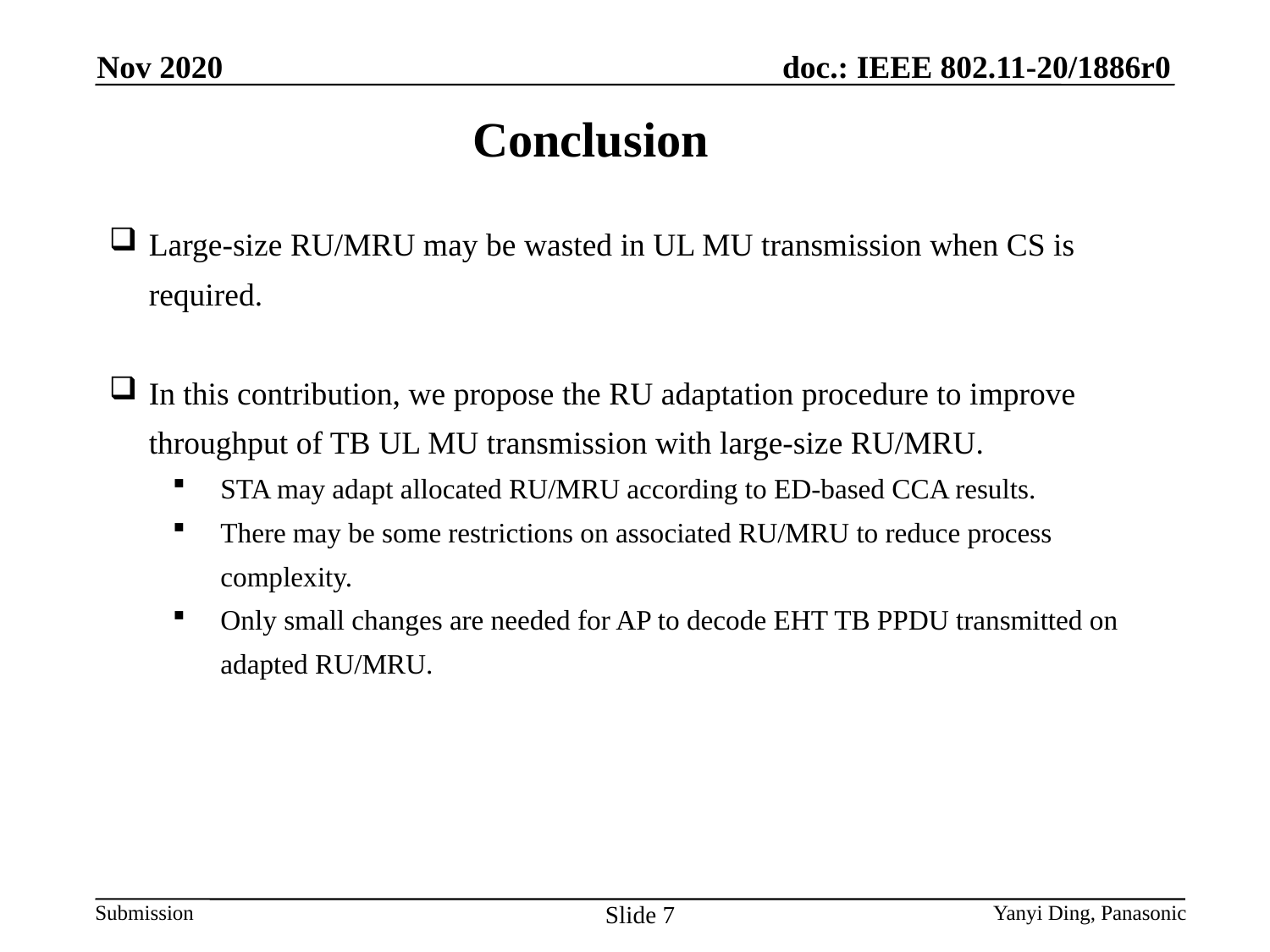

Nov 2020
Conclusion
Large-size RU/MRU may be wasted in UL MU transmission when CS is required.

In this contribution, we propose the RU adaptation procedure to improve throughput of TB UL MU transmission with large-size RU/MRU.
STA may adapt allocated RU/MRU according to ED-based CCA results.
There may be some restrictions on associated RU/MRU to reduce process complexity.
Only small changes are needed for AP to decode EHT TB PPDU transmitted on adapted RU/MRU.
Slide 7
Yanyi Ding, Panasonic